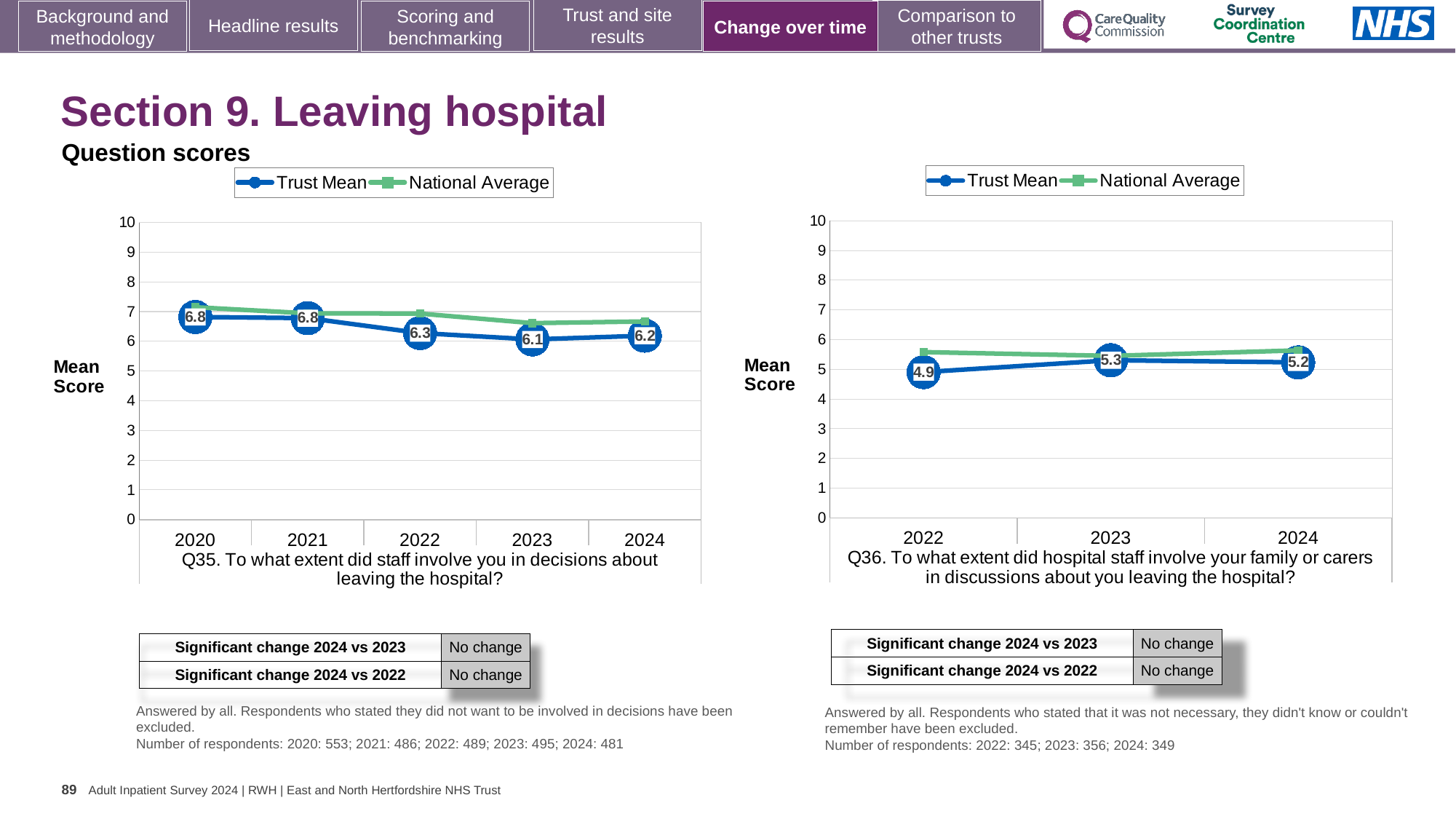

# Section 9. Leaving hospital
Question scores

### Chart

| Category | Trust Mean | National Average |
|---|---|---|
| 2022 | 4.905128170152024 | 5.580055020765087 |
| 2023 | 5.306316281313532 | 5.451676179215576 |
| 2024 | 5.234289588883604 | 5.636999691765052 |

### Chart

| Category | Trust Mean | National Average |
|---|---|---|
| 2020 | 6.819574699625272 | 7.147980493225688 |
| 2021 | 6.782229613338834 | 6.942881082282427 |
| 2022 | 6.277875438464755 | 6.934191277792261 |
| 2023 | 6.064398560707887 | 6.61286261178177 |
| 2024 | 6.190345414072457 | 6.668295380326844 |
| Significant change 2024 vs 2023 | No change |
| --- | --- |
| Significant change 2024 vs 2022 | No change |
| Significant change 2024 vs 2023 | No change |
| --- | --- |
| Significant change 2024 vs 2022 | No change |
Answered by all. Respondents who stated they did not want to be involved in decisions have been excluded.
Number of respondents: 2020: 553; 2021: 486; 2022: 489; 2023: 495; 2024: 481

Answered by all. Respondents who stated that it was not necessary, they didn't know or couldn't remember have been excluded.
Number of respondents: 2022: 345; 2023: 356; 2024: 349

89